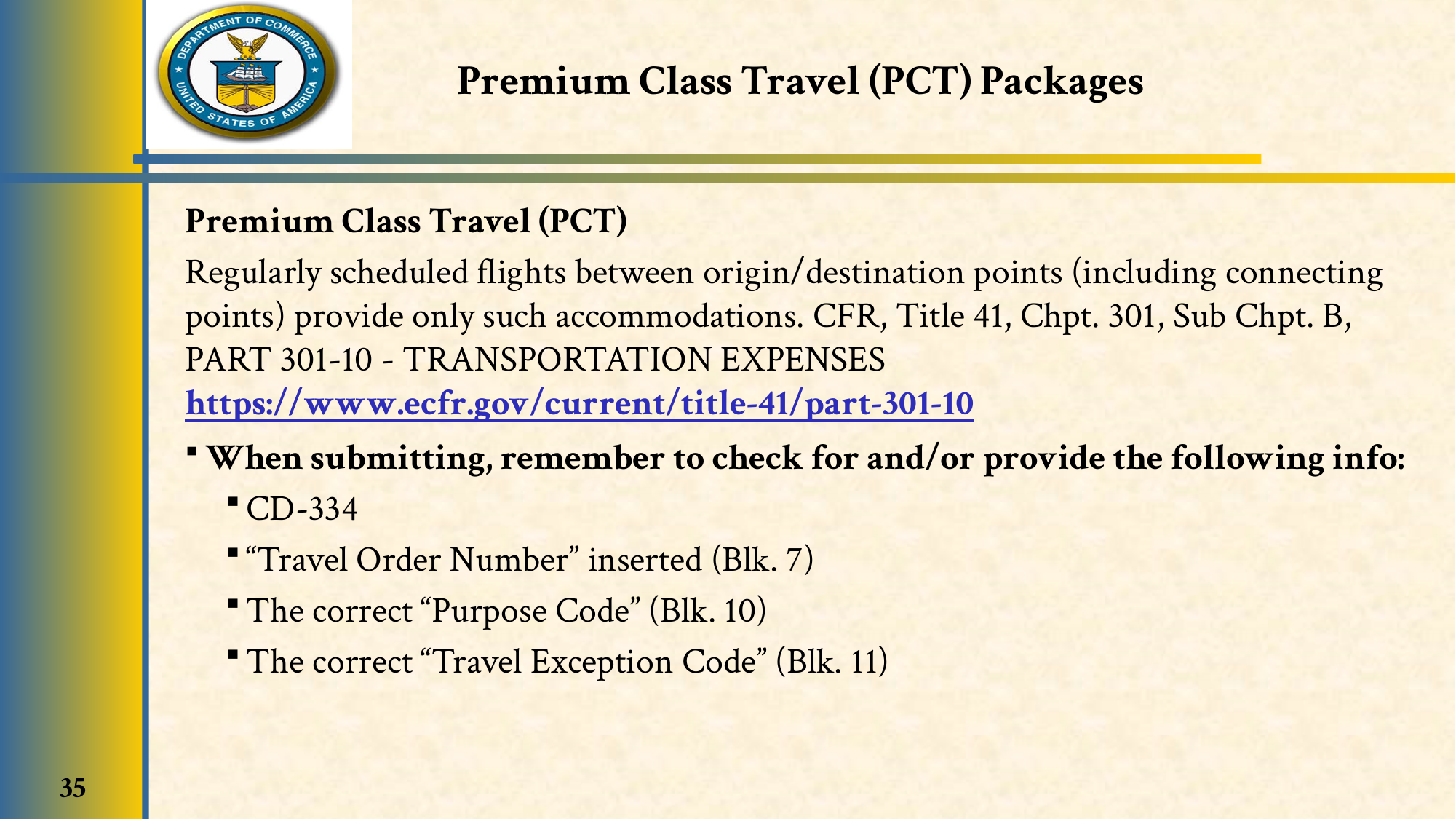

# Premium Class Travel (PCT) Packages
Premium Class Travel (PCT)
Regularly scheduled flights between origin/destination points (including connecting points) provide only such accommodations. CFR, Title 41, Chpt. 301, Sub Chpt. B, PART 301-10 - TRANSPORTATION EXPENSES https://www.ecfr.gov/current/title-41/part-301-10
When submitting, remember to check for and/or provide the following info:
CD-334
“Travel Order Number” inserted (Blk. 7)
The correct “Purpose Code” (Blk. 10)
The correct “Travel Exception Code” (Blk. 11)

35